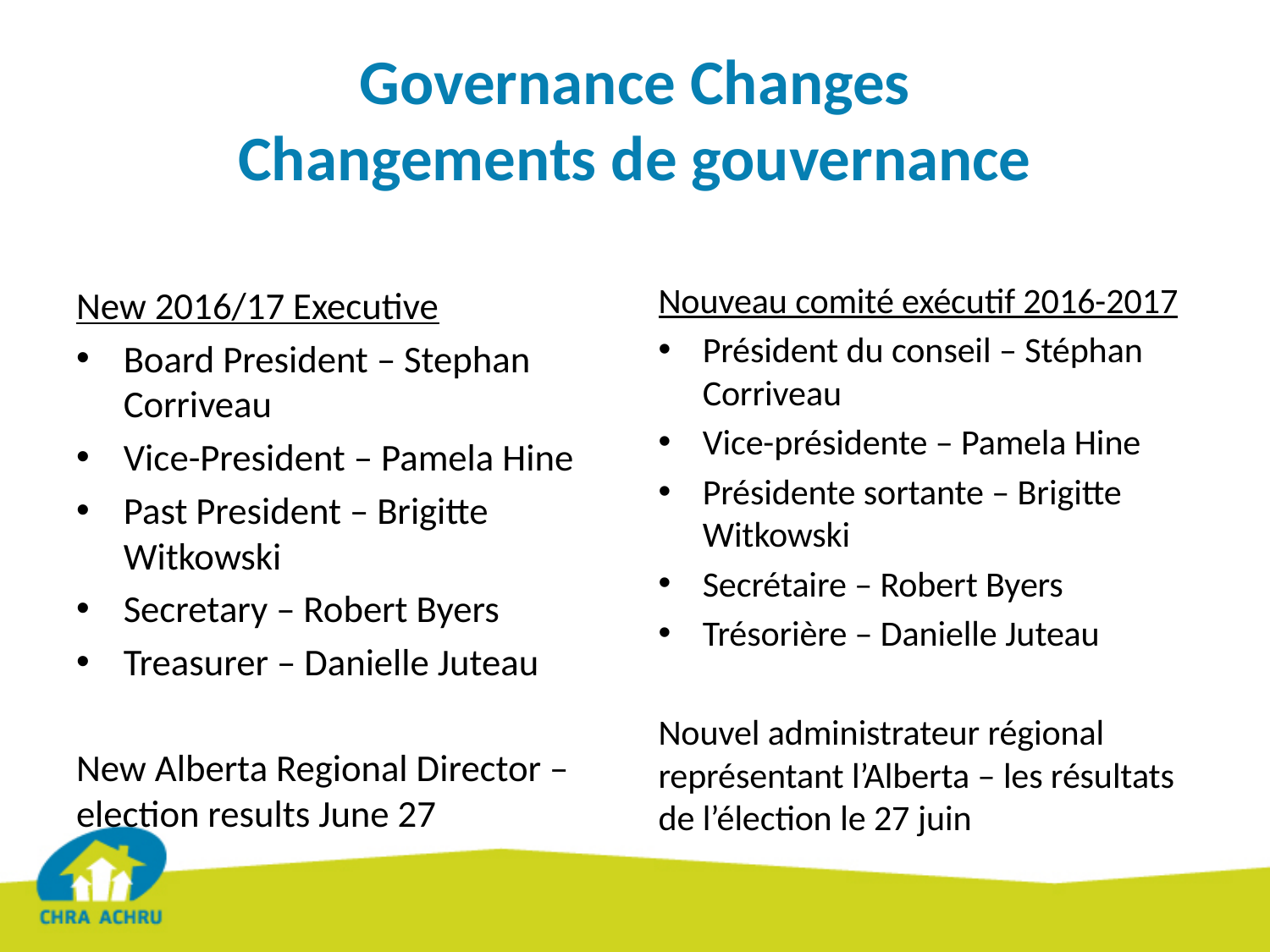

# Governance Changes Changements de gouvernance

New 2016/17 Executive
Board President – Stephan Corriveau
Vice-President – Pamela Hine
Past President – Brigitte Witkowski
Secretary – Robert Byers
Treasurer – Danielle Juteau

New Alberta Regional Director – election results June 27

Nouveau comité exécutif 2016-2017
Président du conseil – Stéphan Corriveau
Vice-présidente – Pamela Hine
Présidente sortante – Brigitte Witkowski
Secrétaire – Robert Byers
Trésorière – Danielle Juteau

Nouvel administrateur régional représentant l’Alberta – les résultats de l’élection le 27 juin